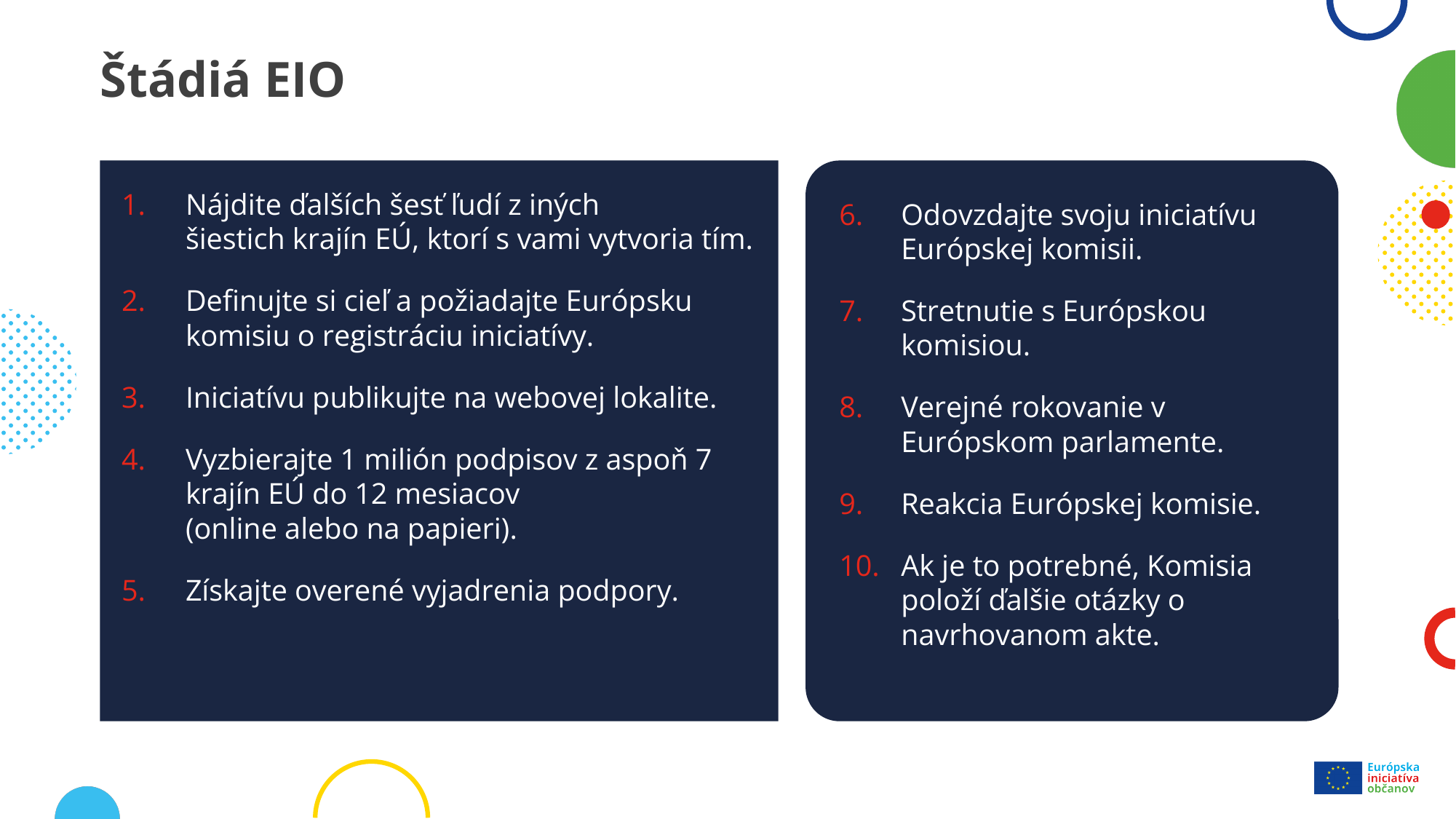

# Štádiá EIO
Nájdite ďalších šesť ľudí z iných
šiestich krajín EÚ, ktorí s vami vytvoria tím.
Definujte si cieľ a požiadajte Európsku komisiu o registráciu iniciatívy.
Iniciatívu publikujte na webovej lokalite.
Vyzbierajte 1 milión podpisov z aspoň 7 krajín EÚ do 12 mesiacov
(online alebo na papieri).
Získajte overené vyjadrenia podpory.
Odovzdajte svoju iniciatívu Európskej komisii.
Stretnutie s Európskou komisiou.
Verejné rokovanie v
Európskom parlamente.
Reakcia Európskej komisie.
Ak je to potrebné, Komisia položí ďalšie otázky o navrhovanom akte.